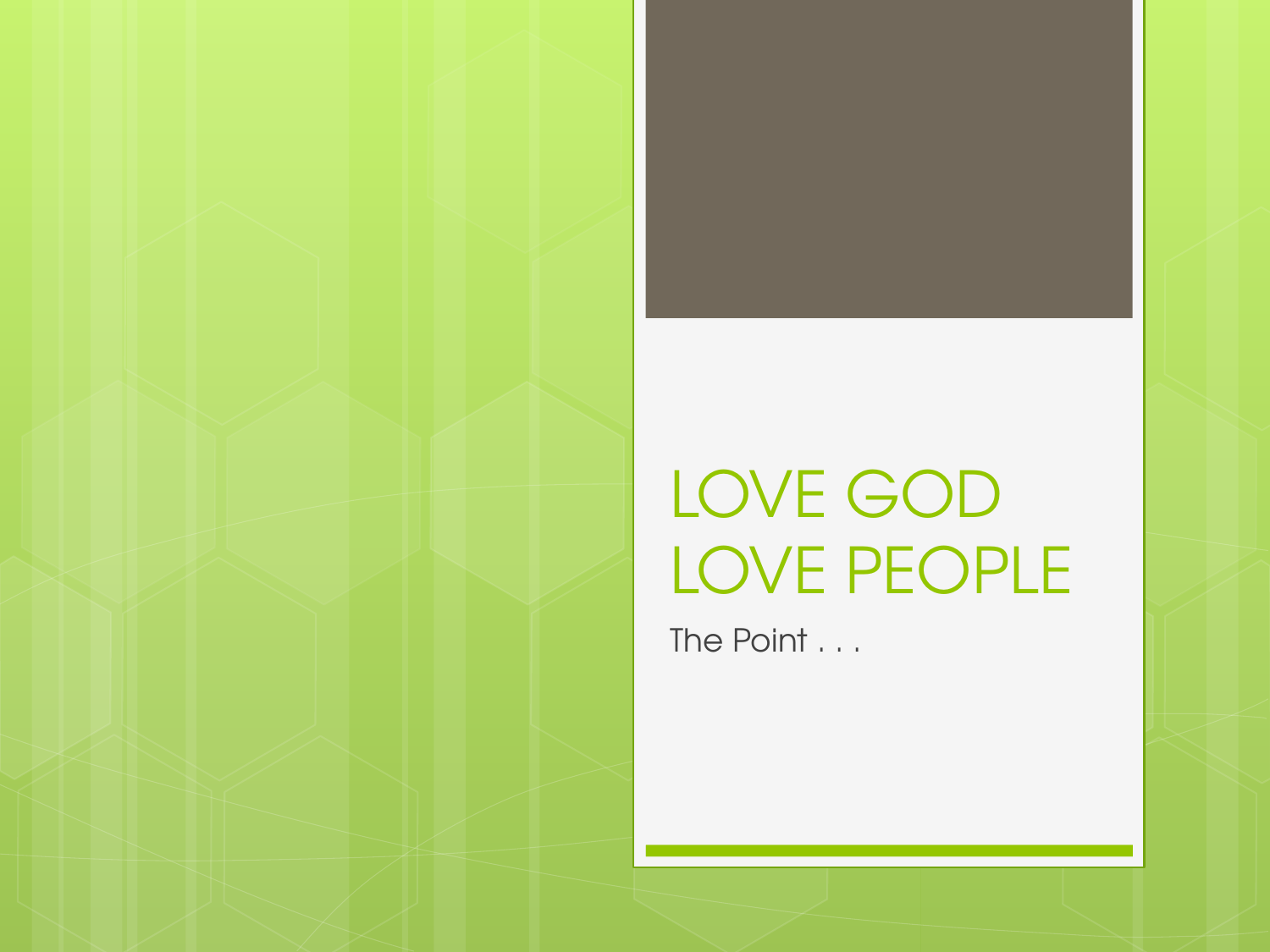

# LOVE GOD LOVE PEOPLE
The Point . . .